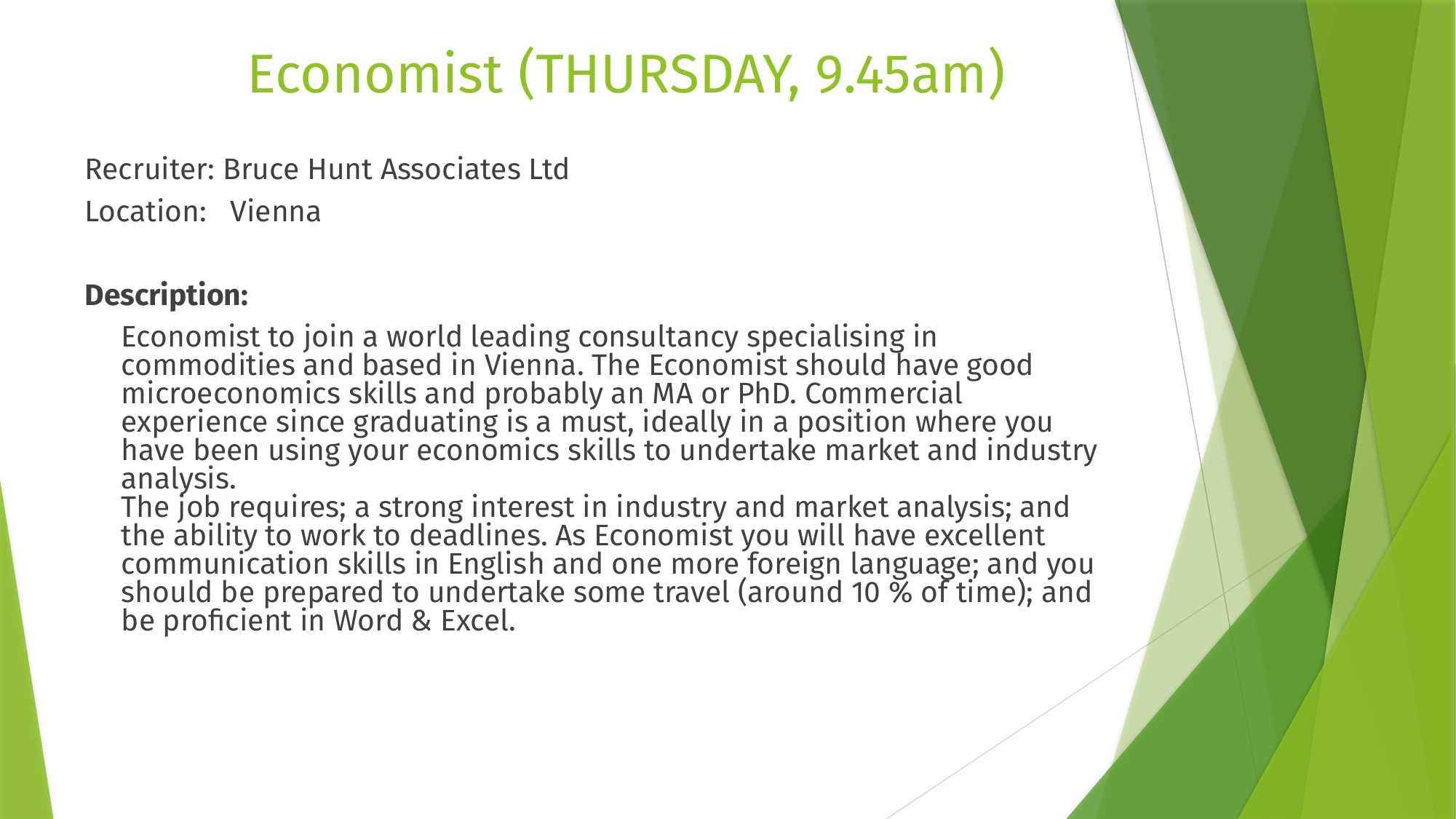

# Economist (THURSDAY, 9.45am)
Recruiter: Bruce Hunt Associates Ltd
Location:   Vienna

Description:
	Economist to join a world leading consultancy specialising in commodities and based in Vienna. The Economist should have good microeconomics skills and probably an MA or PhD. Commercial experience since graduating is a must, ideally in a position where you have been using your economics skills to undertake market and industry analysis.
The job requires; a strong interest in industry and market analysis; and the ability to work to deadlines. As Economist you will have excellent communication skills in English and one more foreign language; and you should be prepared to undertake some travel (around 10 % of time); and be proficient in Word & Excel.